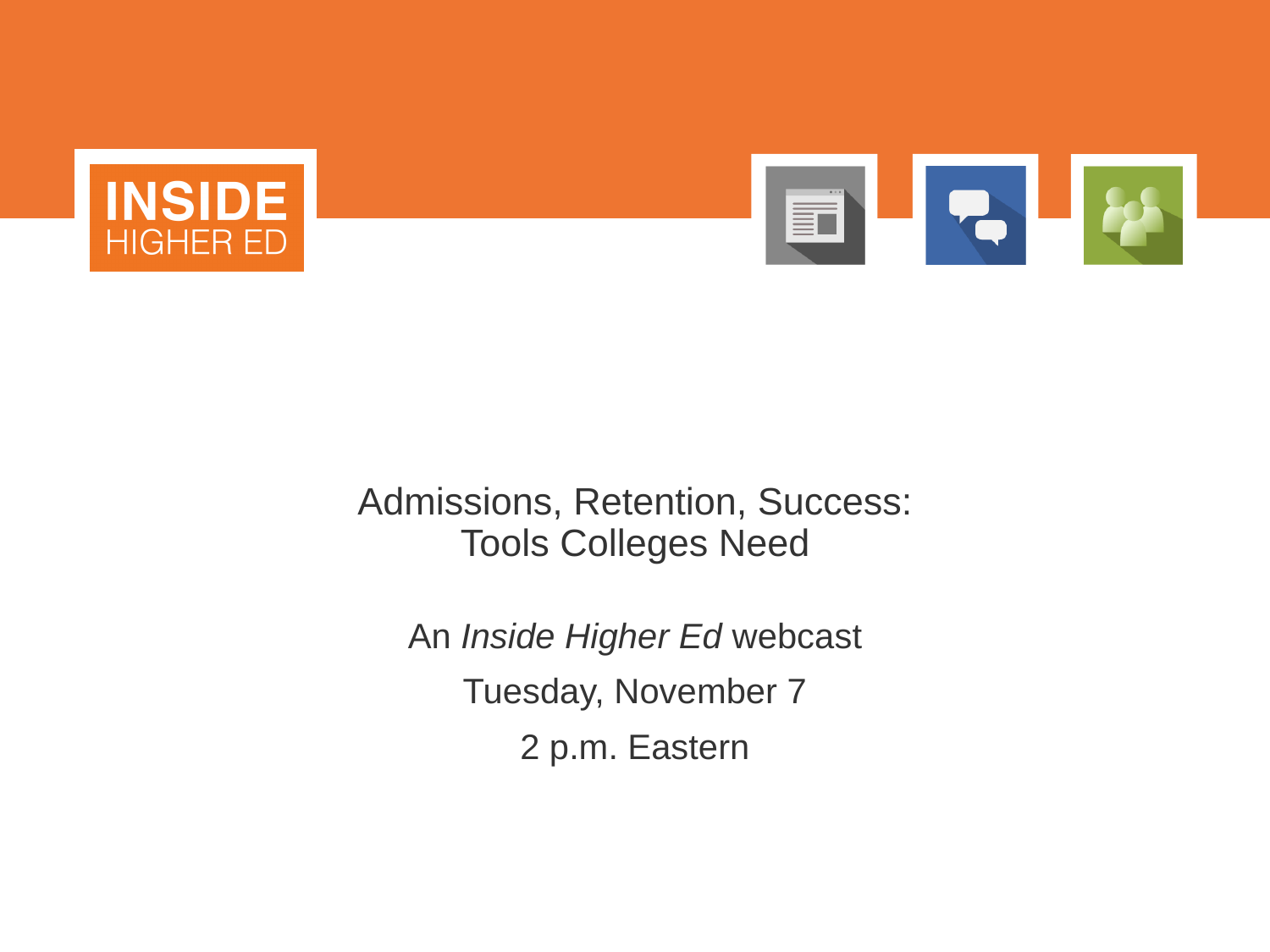

# Admissions, Retention, Success: Tools Colleges Need
An Inside Higher Ed webcast
Tuesday, November 7
2 p.m. Eastern